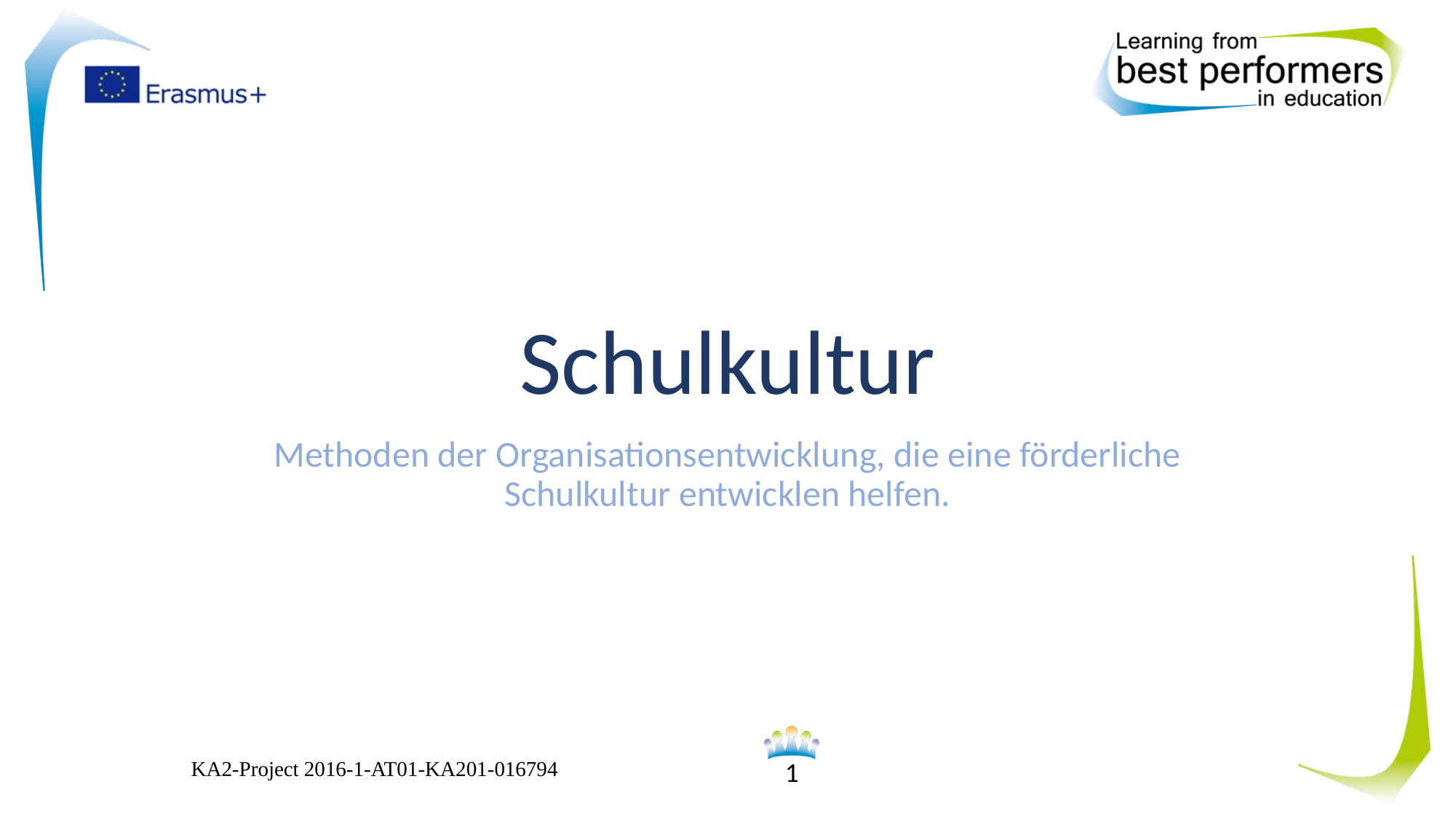

# Schulkultur
Methoden der Organisationsentwicklung, die eine förderliche Schulkultur entwicklen helfen.

KA2-Project 2016-1-AT01-KA201-016794
1